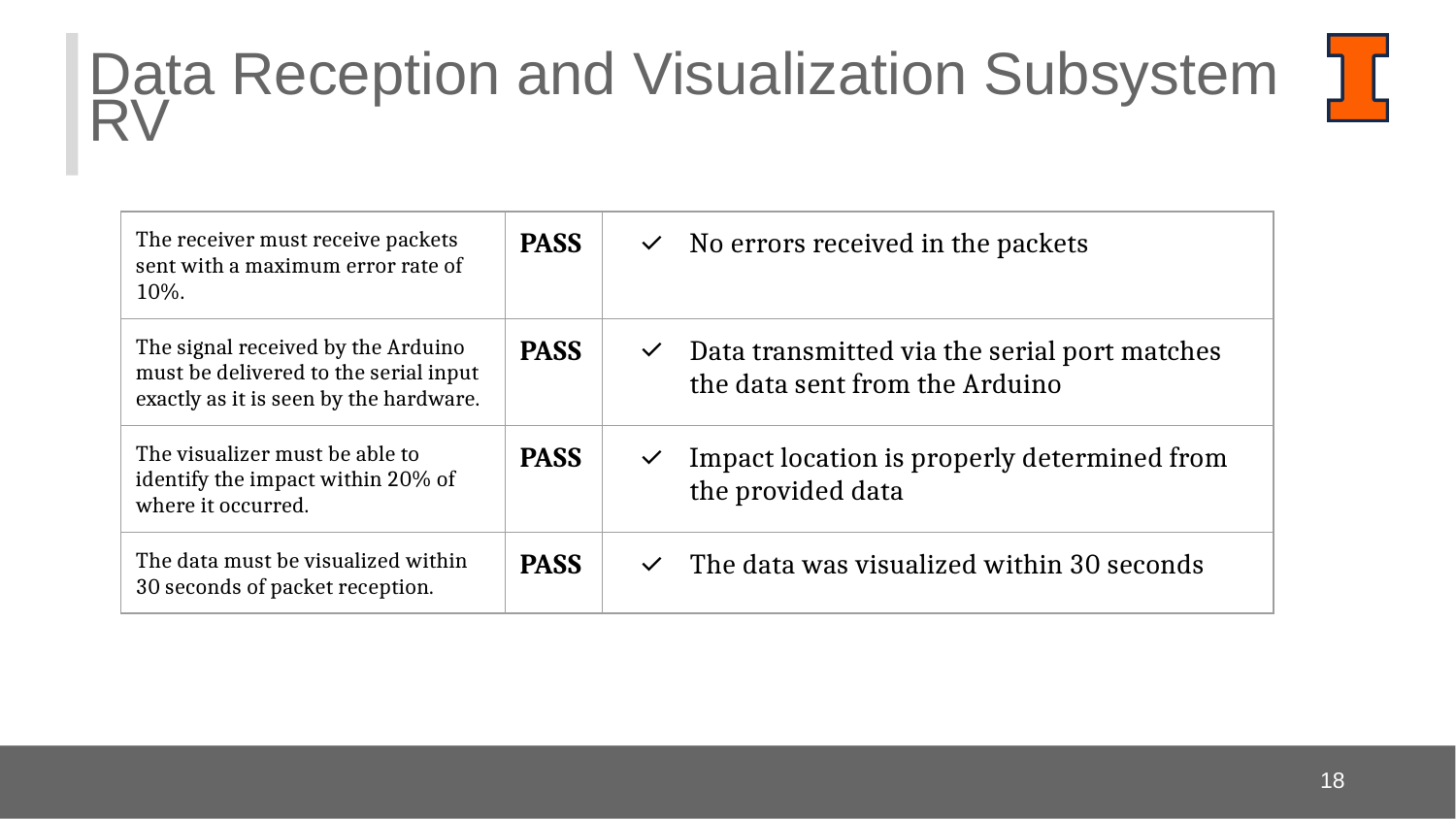

Data Reception and Visualization Subsystem RV
| The receiver must receive packets sent with a maximum error rate of 10%. | PASS | No errors received in the packets |
| --- | --- | --- |
| The signal received by the Arduino must be delivered to the serial input exactly as it is seen by the hardware. | PASS | Data transmitted via the serial port matches the data sent from the Arduino |
| The visualizer must be able to identify the impact within 20% of where it occurred. | PASS | Impact location is properly determined from the provided data |
| The data must be visualized within 30 seconds of packet reception. | PASS | The data was visualized within 30 seconds |

18